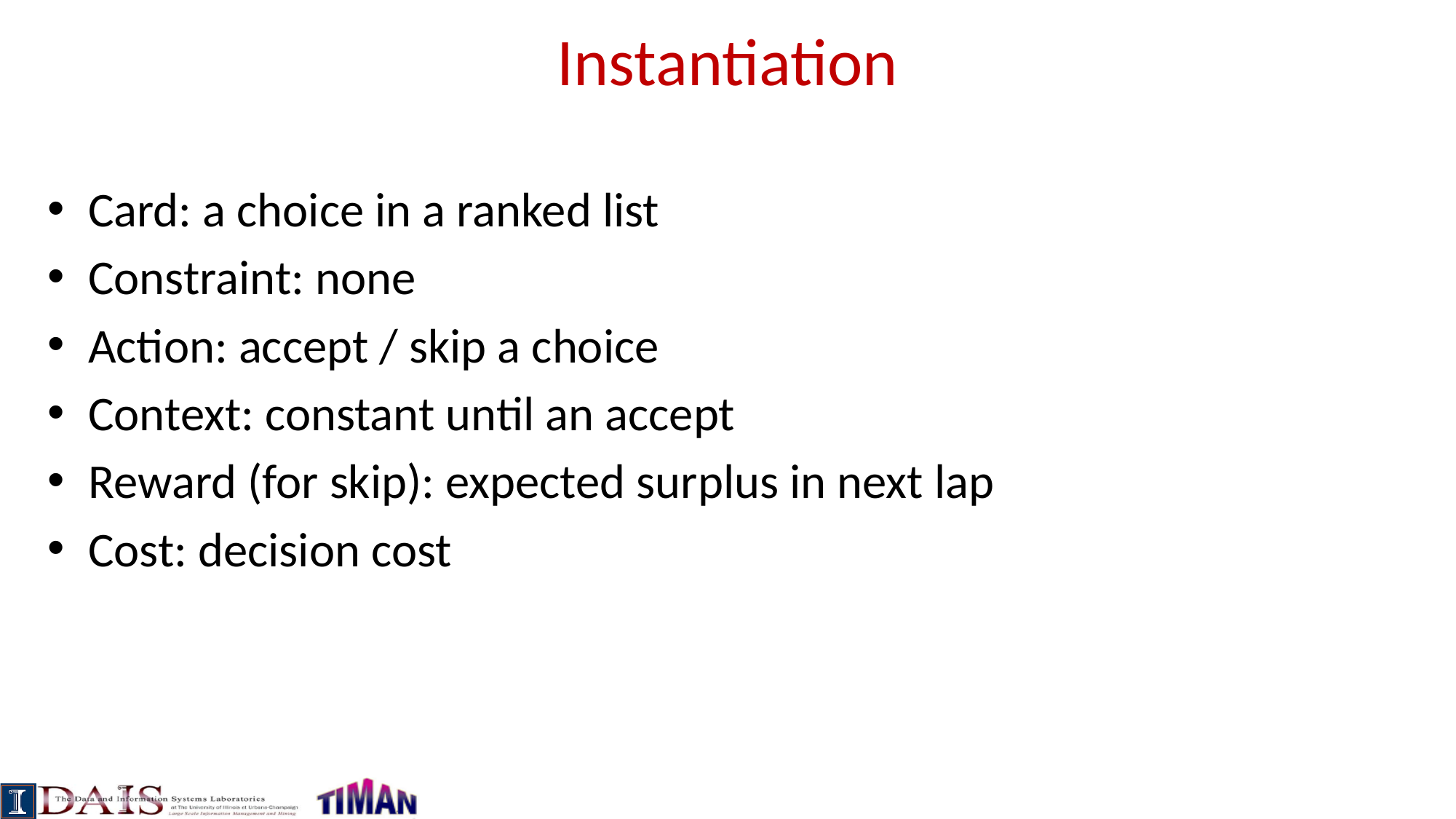

# Instantiation
Card: a choice in a ranked list
Constraint: none
Action: accept / skip a choice
Context: constant until an accept
Reward (for skip): expected surplus in next lap
Cost: decision cost